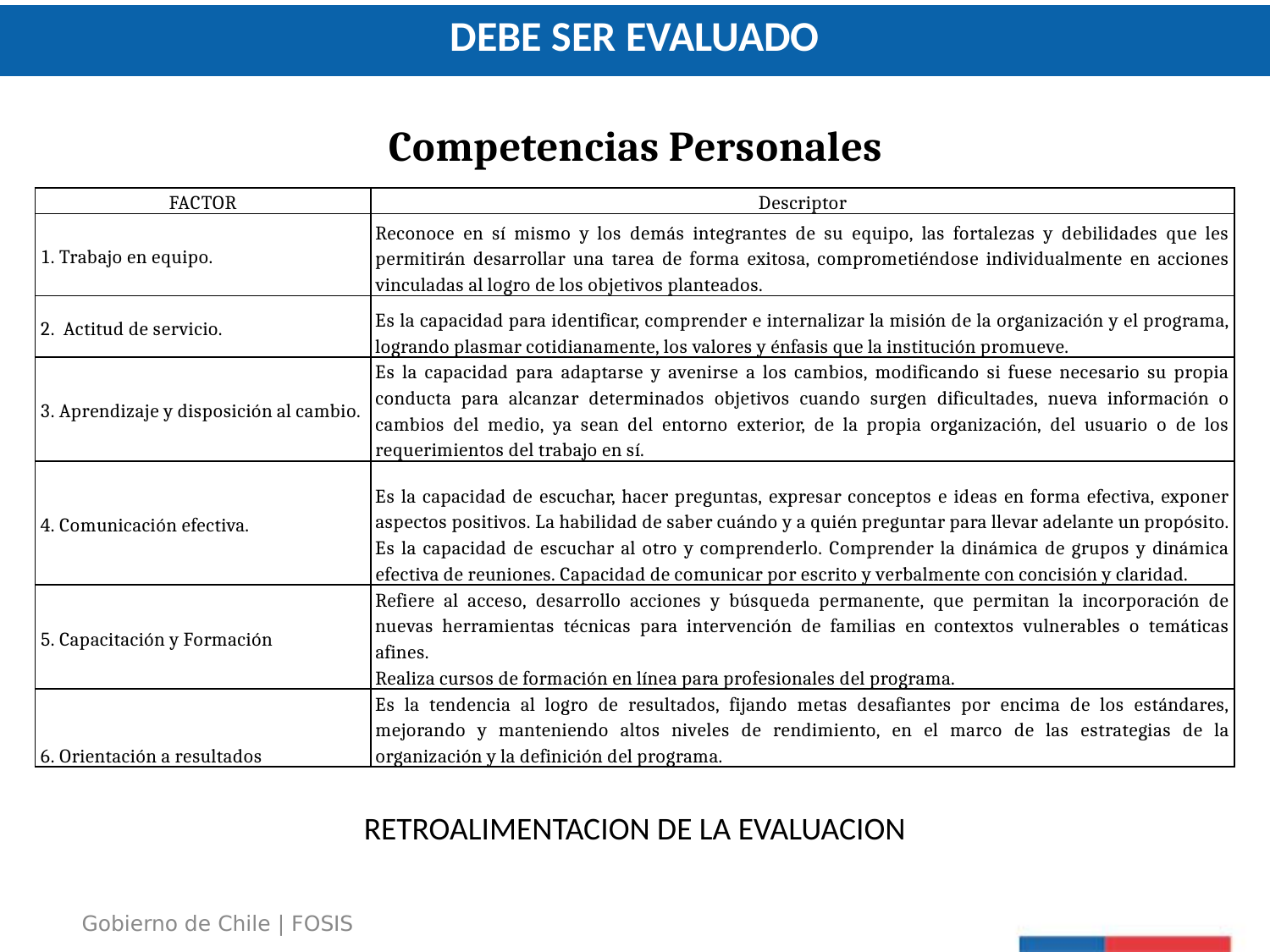

DEBE SER EVALUADO
# Competencias Personales
| FACTOR | Descriptor |
| --- | --- |
| 1. Trabajo en equipo. | Reconoce en sí mismo y los demás integrantes de su equipo, las fortalezas y debilidades que les permitirán desarrollar una tarea de forma exitosa, comprometiéndose individualmente en acciones vinculadas al logro de los objetivos planteados. |
| 2. Actitud de servicio. | Es la capacidad para identificar, comprender e internalizar la misión de la organización y el programa, logrando plasmar cotidianamente, los valores y énfasis que la institución promueve. |
| 3. Aprendizaje y disposición al cambio. | Es la capacidad para adaptarse y avenirse a los cambios, modificando si fuese necesario su propia conducta para alcanzar determinados objetivos cuando surgen dificultades, nueva información o cambios del medio, ya sean del entorno exterior, de la propia organización, del usuario o de los requerimientos del trabajo en sí. |
| 4. Comunicación efectiva. | Es la capacidad de escuchar, hacer preguntas, expresar conceptos e ideas en forma efectiva, exponer aspectos positivos. La habilidad de saber cuándo y a quién preguntar para llevar adelante un propósito. Es la capacidad de escuchar al otro y comprenderlo. Comprender la dinámica de grupos y dinámica efectiva de reuniones. Capacidad de comunicar por escrito y verbalmente con concisión y claridad. |
| 5. Capacitación y Formación | Refiere al acceso, desarrollo acciones y búsqueda permanente, que permitan la incorporación de nuevas herramientas técnicas para intervención de familias en contextos vulnerables o temáticas afines. Realiza cursos de formación en línea para profesionales del programa. |
| 6. Orientación a resultados | Es la tendencia al logro de resultados, fijando metas desafiantes por encima de los estándares, mejorando y manteniendo altos niveles de rendimiento, en el marco de las estrategias de la organización y la definición del programa. |
RETROALIMENTACION DE LA EVALUACION